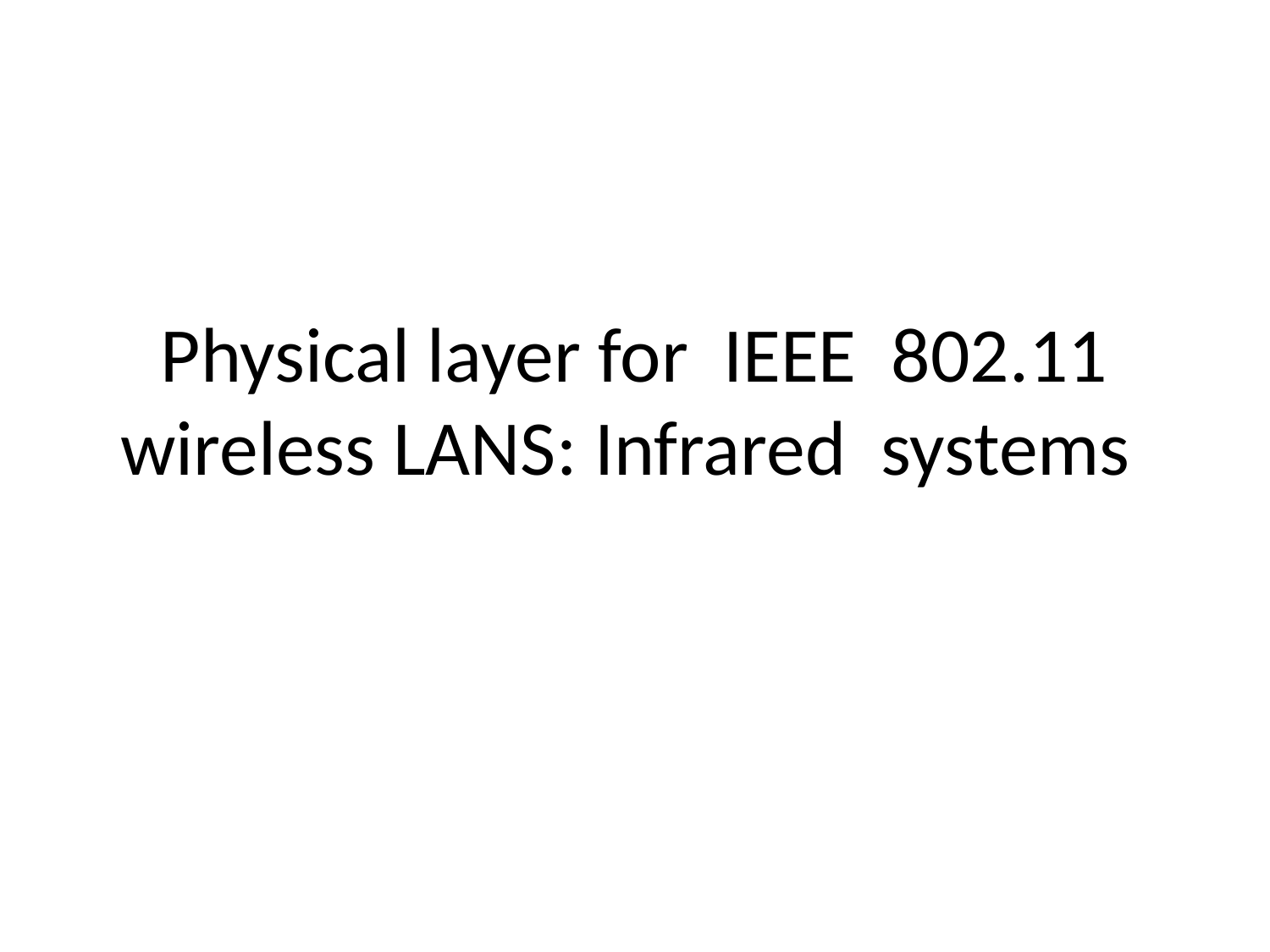

# Physical layer for  IEEE  802.11 wireless LANS: Infrared  systems